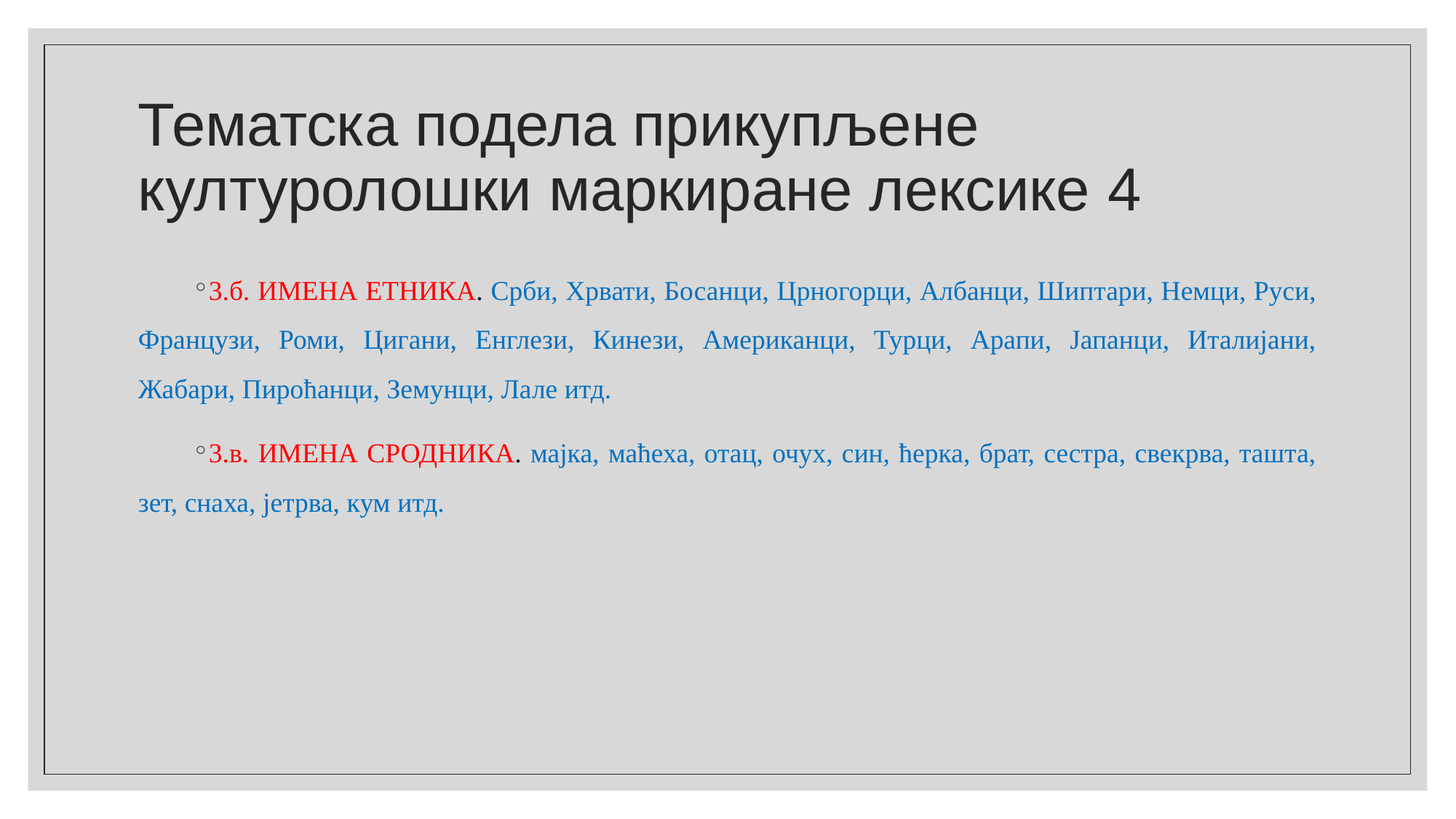

# Тематска подела прикупљене културолошки маркиране лексике 4
3.б. Имена етника. Срби, Хрвати, Босанци, Црногорци, Албанци, Шиптари, Немци, Руси, Французи, Роми, Цигани, Енглези, Кинези, Американци, Турци, Арапи, Јапанци, Италијани, Жабари, Пироћанци, Земунци, Лале итд.
3.в. Имена сродника. мајка, маћеха, отац, очух, син, ћерка, брат, сестра, свекрва, ташта, зет, снаха, јетрва, кум итд.